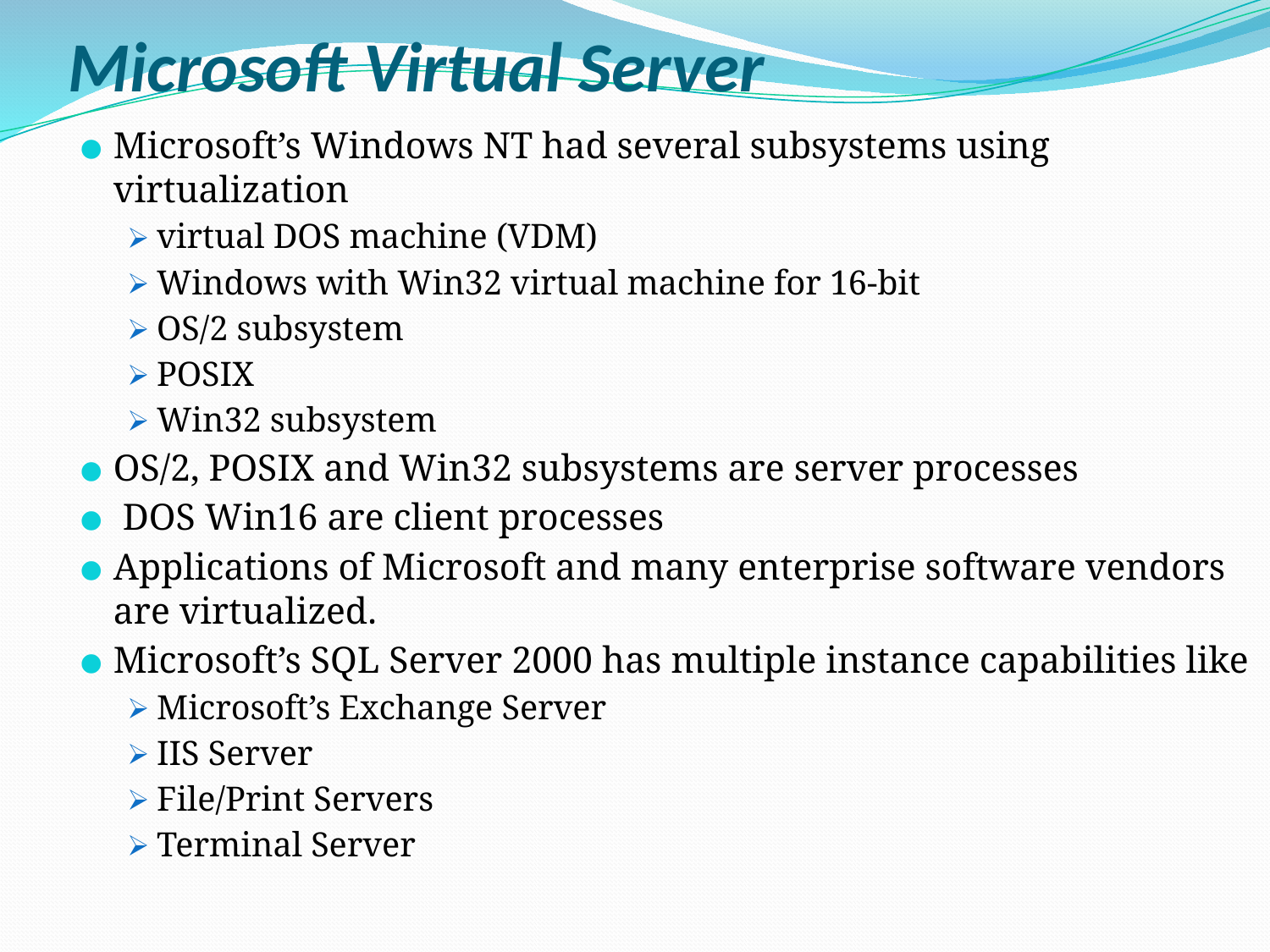

# Microsoft Virtual Server
Microsoft’s Windows NT had several subsystems using virtualization
virtual DOS machine (VDM)
Windows with Win32 virtual machine for 16-bit
OS/2 subsystem
POSIX
Win32 subsystem
OS/2, POSIX and Win32 subsystems are server processes
 DOS Win16 are client processes
Applications of Microsoft and many enterprise software vendors are virtualized.
Microsoft’s SQL Server 2000 has multiple instance capabilities like
Microsoft’s Exchange Server
IIS Server
File/Print Servers
Terminal Server